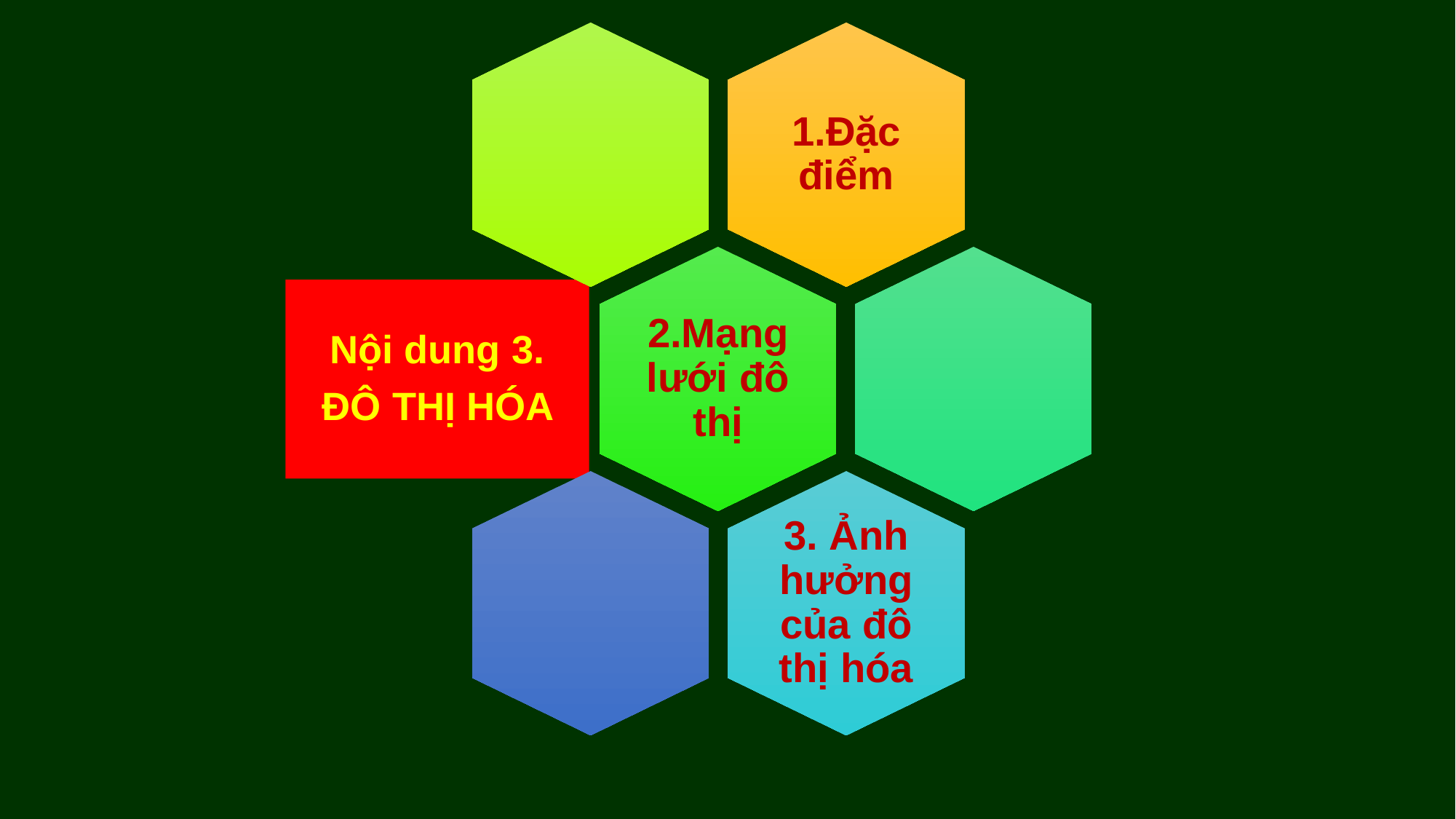

1.Đặc điểm

2.Mạng lưới đô thị

3. Ảnh hưởng của đô thị hóa

Nội dung 3.
 ĐÔ THỊ HÓA